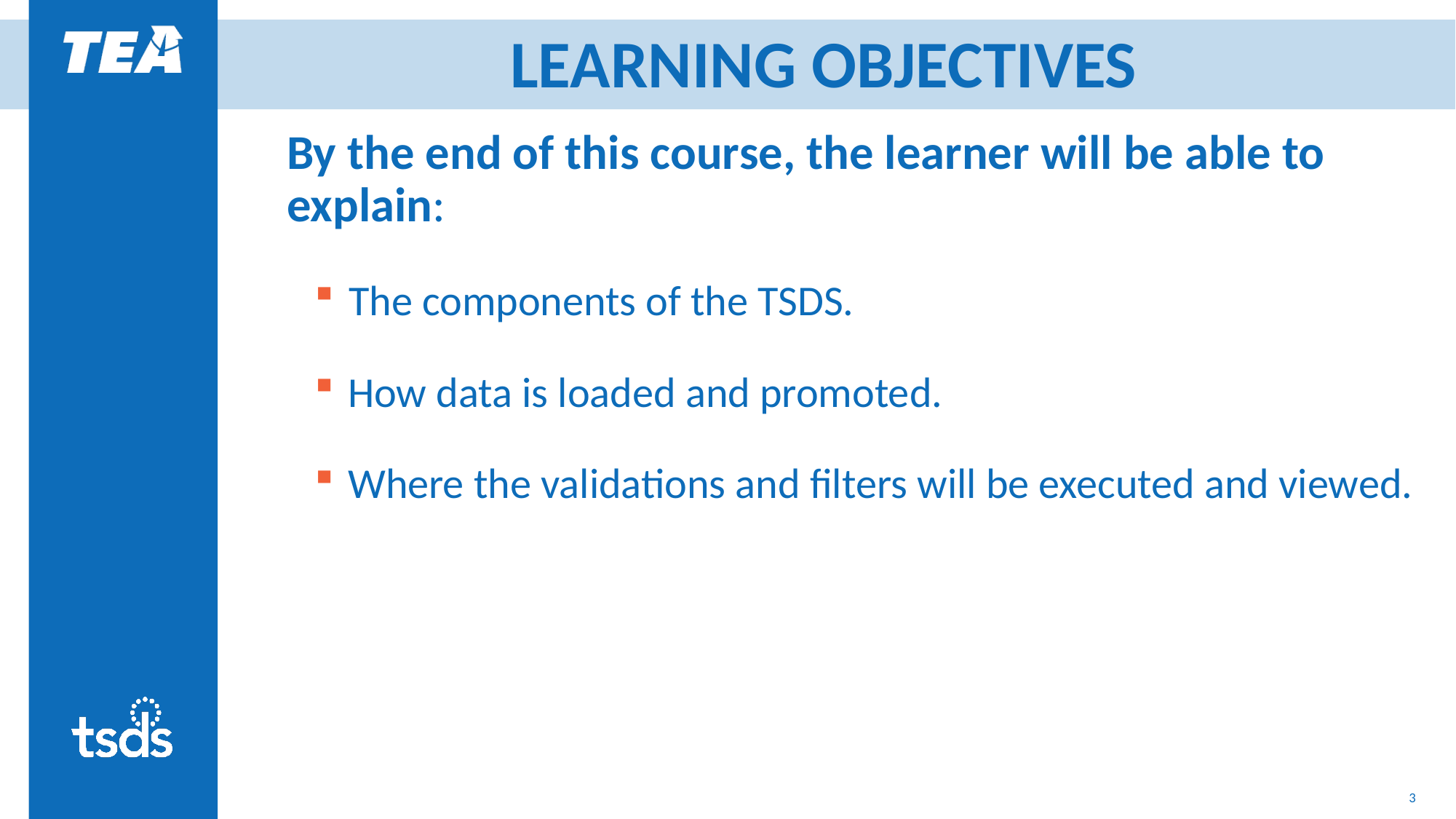

# LEARNING OBJECTIVES
By the end of this course, the learner will be able to explain:

The components of the TSDS.

How data is loaded and promoted.

Where the validations and filters will be executed and viewed.
3